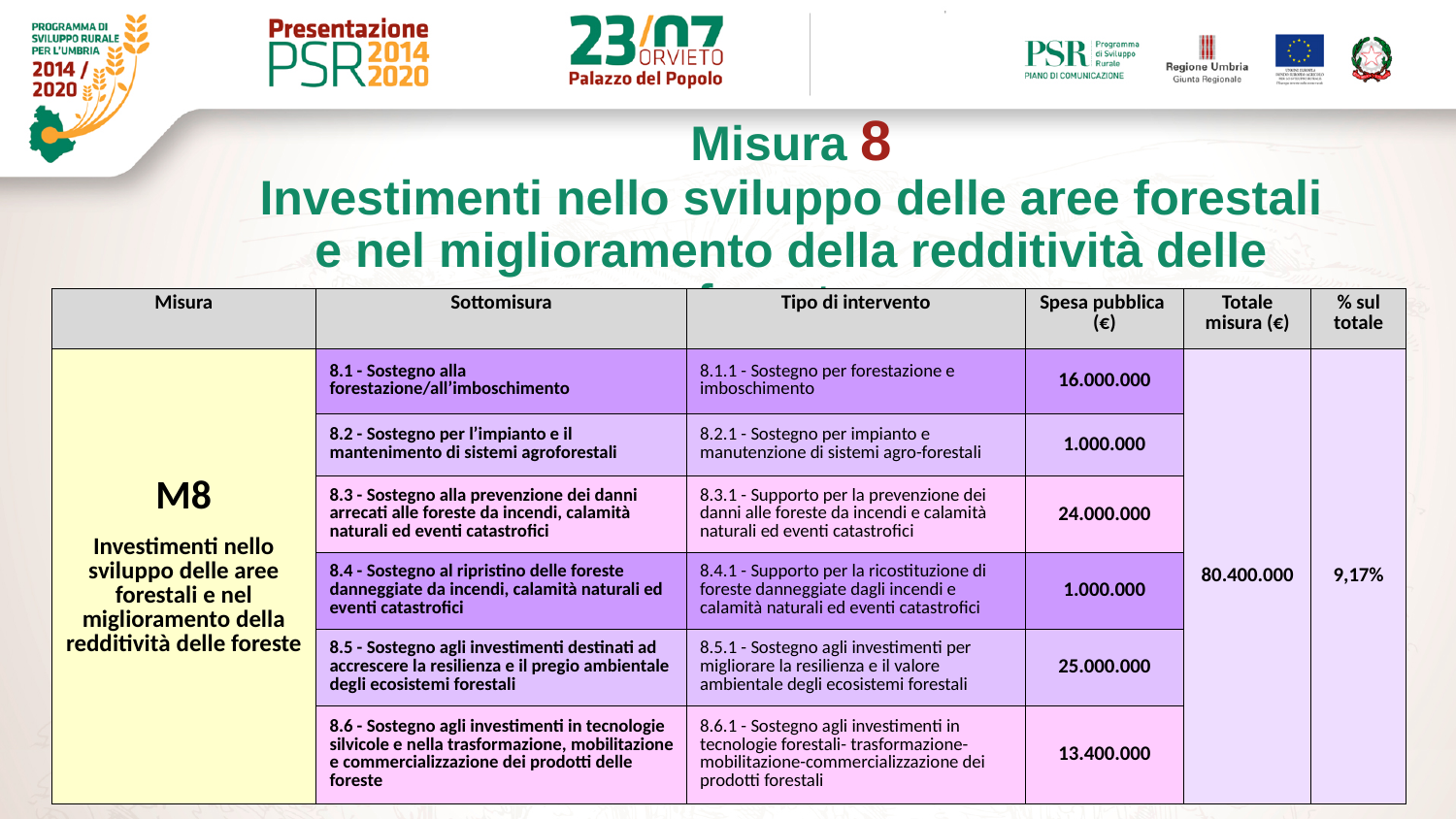

Misura 8
Investimenti nello sviluppo delle aree forestali e nel miglioramento della redditività delle foreste
| Misura | Sottomisura | Tipo di intervento | Spesa pubblica (€) | Totale misura (€) | % sul totale |
| --- | --- | --- | --- | --- | --- |
| M8 Investimenti nello sviluppo delle aree forestali e nel miglioramento della redditività delle foreste | 8.1 - Sostegno alla forestazione/all’imboschimento | 8.1.1 - Sostegno per forestazione e imboschimento | 16.000.000 | 80.400.000 | 9,17% |
|  | 8.2 - Sostegno per l’impianto e il mantenimento di sistemi agroforestali | 8.2.1 - Sostegno per impianto e manutenzione di sistemi agro-forestali | 1.000.000 |  |  |
|  | 8.3 - Sostegno alla prevenzione dei danni arrecati alle foreste da incendi, calamità naturali ed eventi catastrofici | 8.3.1 - Supporto per la prevenzione dei danni alle foreste da incendi e calamità naturali ed eventi catastrofici | 24.000.000 |  |  |
|  | 8.4 - Sostegno al ripristino delle foreste danneggiate da incendi, calamità naturali ed eventi catastrofici | 8.4.1 - Supporto per la ricostituzione di foreste danneggiate dagli incendi e calamità naturali ed eventi catastrofici | 1.000.000 |  |  |
|  | 8.5 - Sostegno agli investimenti destinati ad accrescere la resilienza e il pregio ambientale degli ecosistemi forestali | 8.5.1 - Sostegno agli investimenti per migliorare la resilienza e il valore ambientale degli ecosistemi forestali | 25.000.000 |  |  |
|  | 8.6 - Sostegno agli investimenti in tecnologie silvicole e nella trasformazione, mobilitazione e commercializzazione dei prodotti delle foreste | 8.6.1 - Sostegno agli investimenti in tecnologie forestali- trasformazione- mobilitazione-commercializzazione dei prodotti forestali | 13.400.000 |  |  |